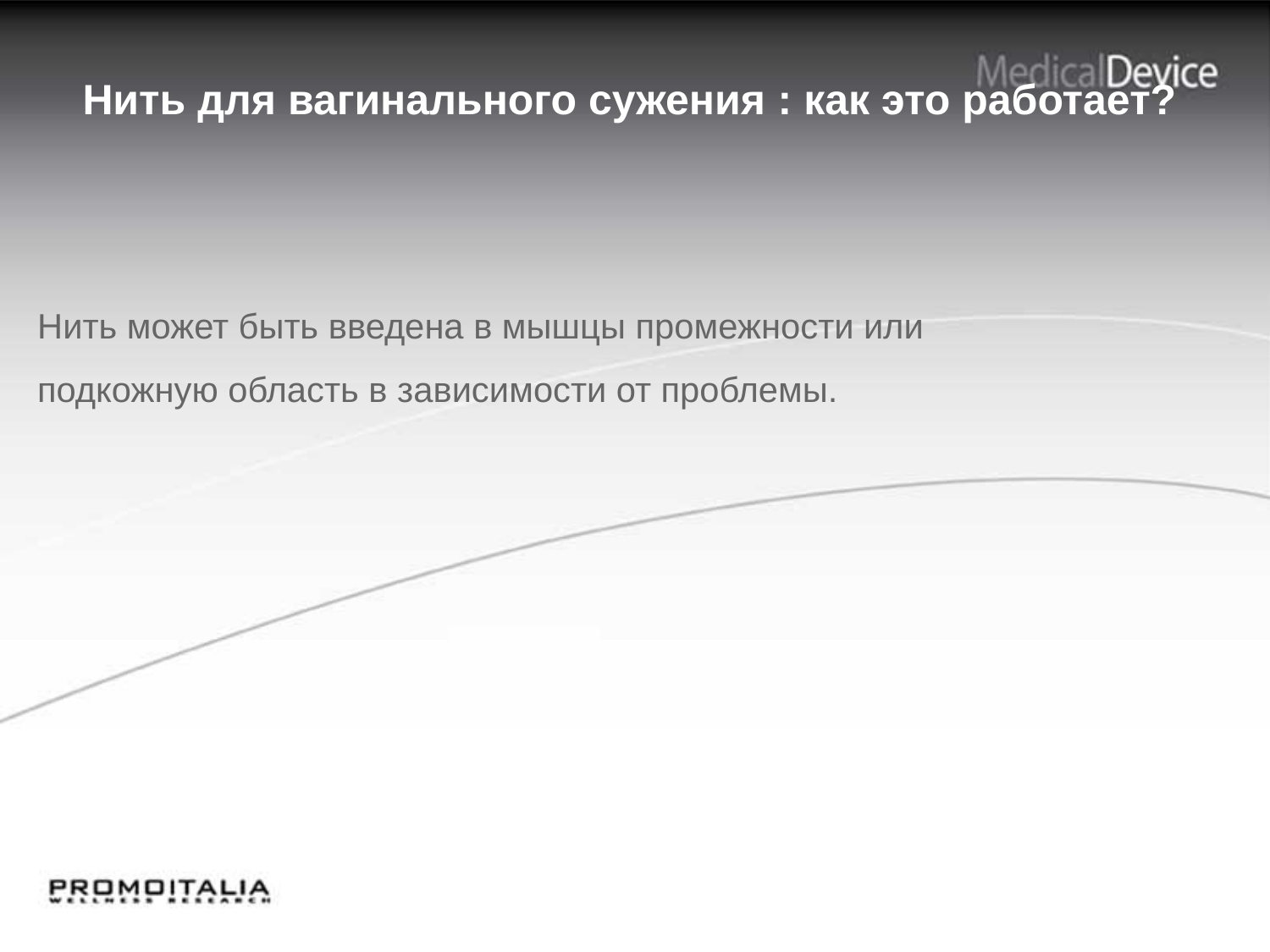

Нить для вагинального сужения : как это работает?
Нить может быть введена в мышцы промежности или подкожную область в зависимости от проблемы.